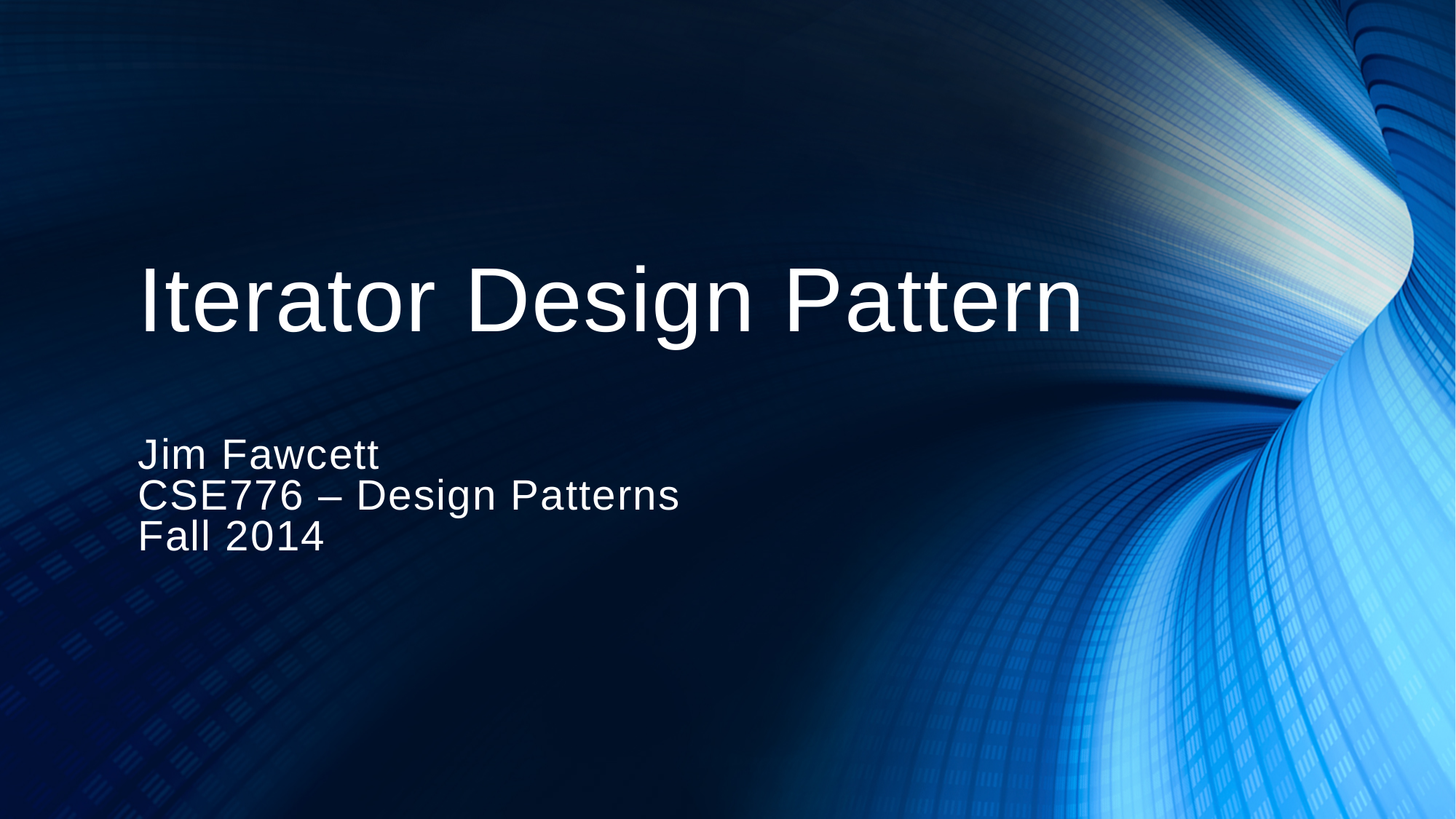

# Iterator Design Pattern Jim Fawcett CSE776 – Design Patterns Fall 2014